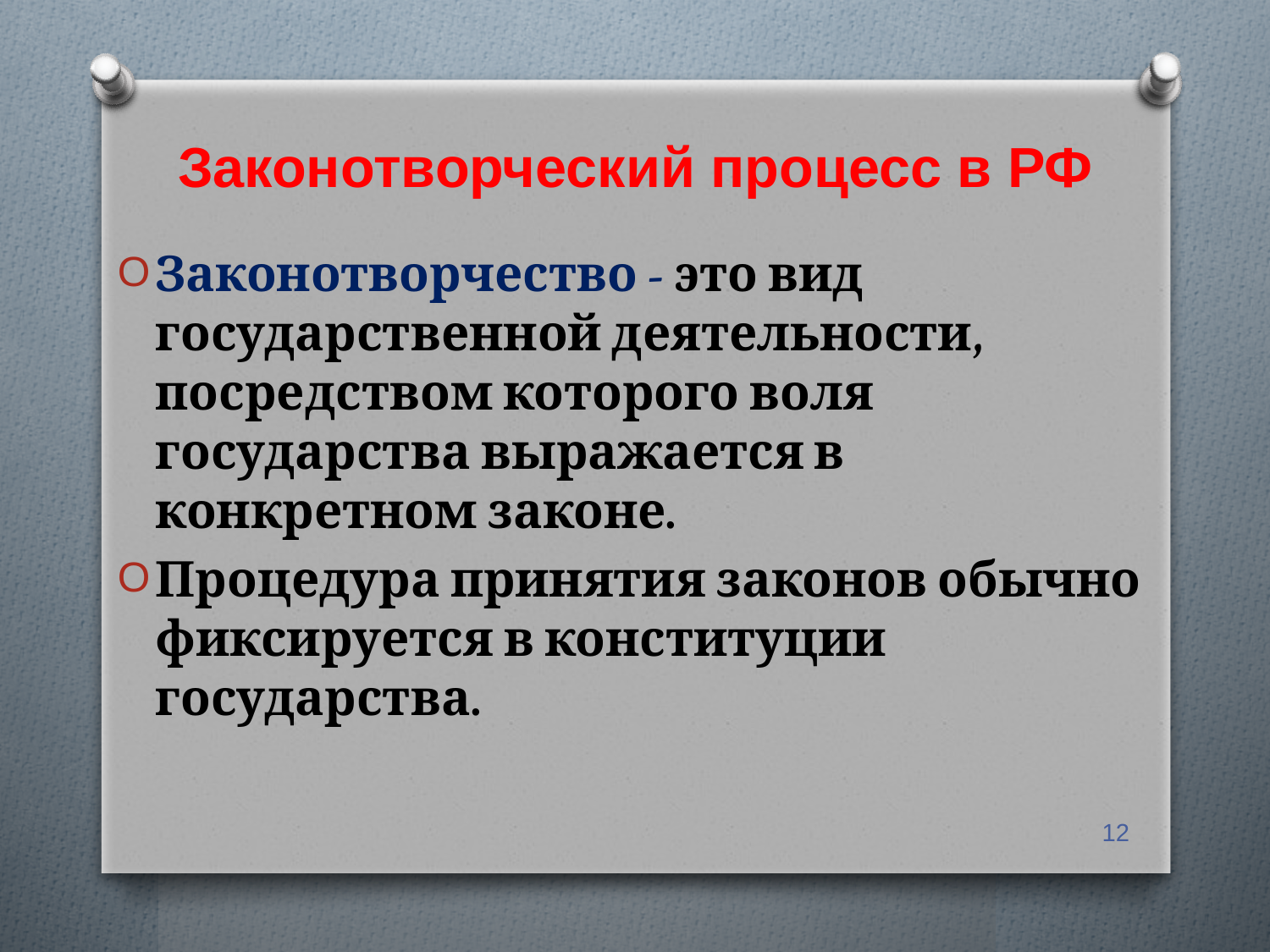

# Законотворческий процесс в РФ
Законотворчество - это вид государственной деятельности, посредством которого воля государства выражается в конкретном законе.
Процедура принятия законов обычно фиксируется в конституции государства.

12